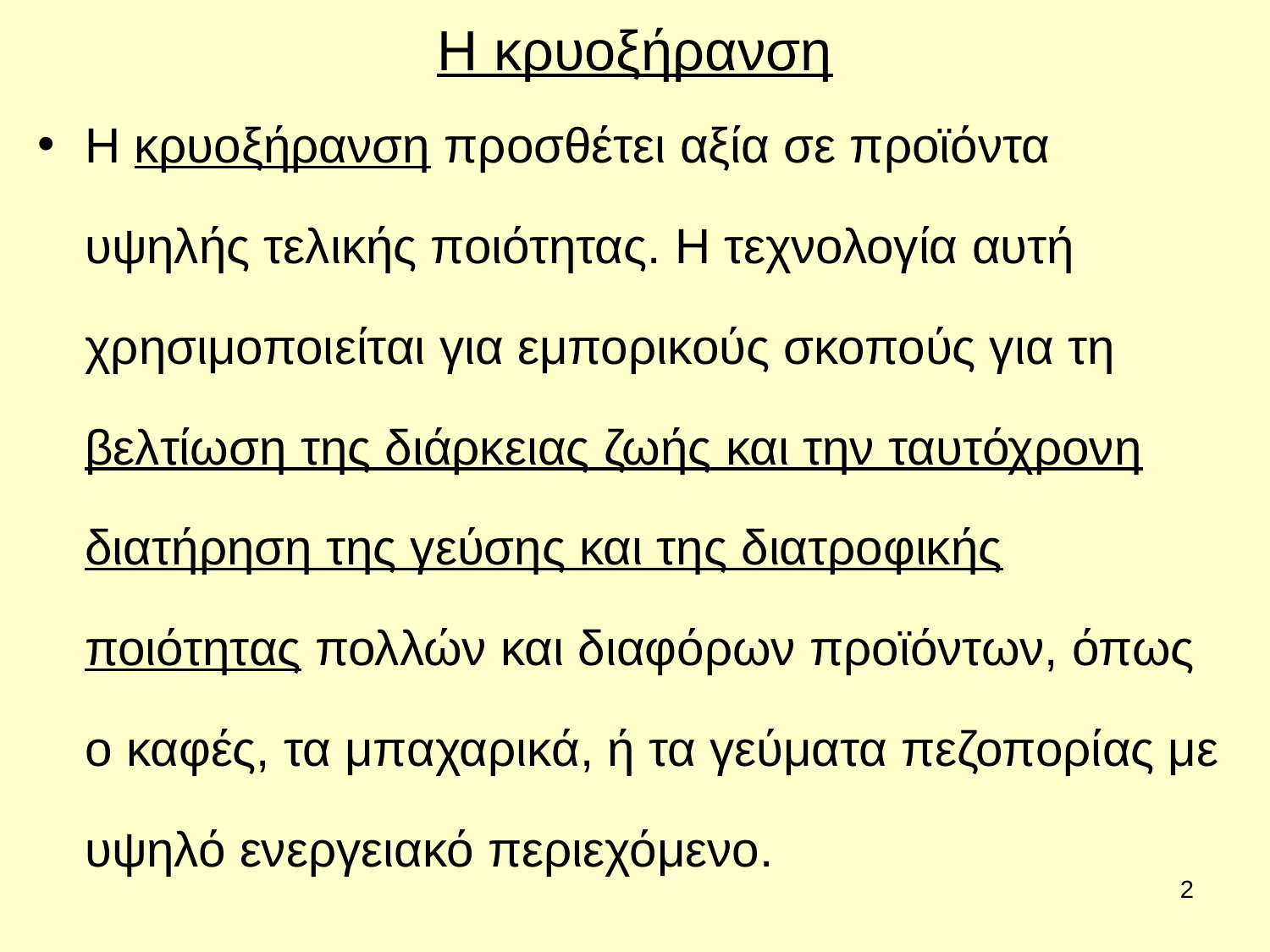

# Η κρυοξήρανση
Η κρυοξήρανση προσθέτει αξία σε προϊόντα υψηλής τελικής ποιότητας. Η τεχνολογία αυτή χρησιμοποιείται για εμπορικούς σκοπούς για τη βελτίωση της διάρκειας ζωής και την ταυτόχρονη διατήρηση της γεύσης και της διατροφικής ποιότητας πολλών και διαφόρων προϊόντων, όπως ο καφές, τα μπαχαρικά, ή τα γεύματα πεζοπορίας με υψηλό ενεργειακό περιεχόμενο.
2